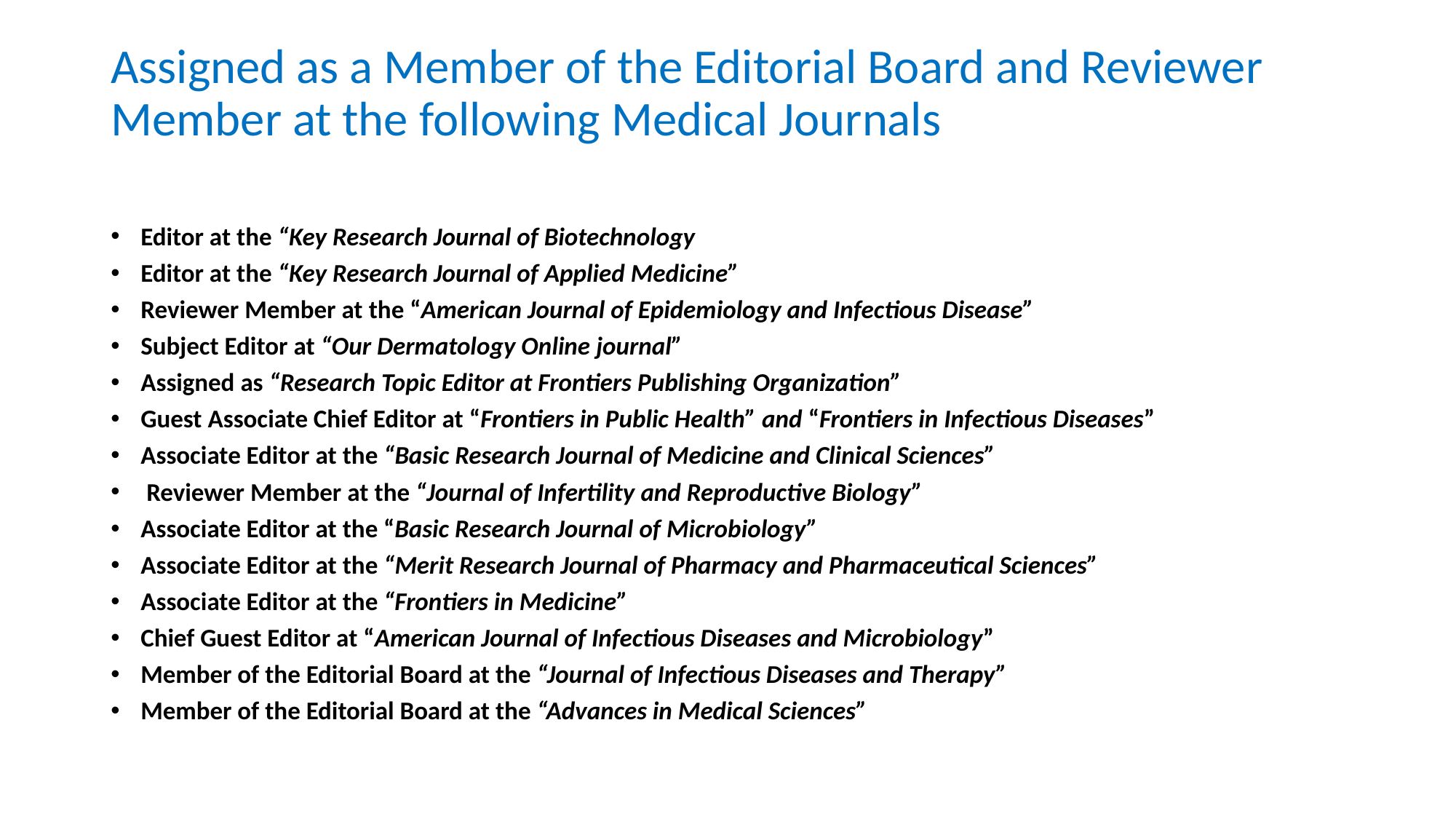

# Assigned as a Member of the Editorial Board and Reviewer Member at the following Medical Journals
Editor at the “Key Research Journal of Biotechnology
Editor at the “Key Research Journal of Applied Medicine”
Reviewer Member at the “American Journal of Epidemiology and Infectious Disease”
Subject Editor at “Our Dermatology Online journal”
Assigned as “Research Topic Editor at Frontiers Publishing Organization”
Guest Associate Chief Editor at “Frontiers in Public Health” and “Frontiers in Infectious Diseases”
Associate Editor at the “Basic Research Journal of Medicine and Clinical Sciences”
 Reviewer Member at the “Journal of Infertility and Reproductive Biology”
Associate Editor at the “Basic Research Journal of Microbiology”
Associate Editor at the “Merit Research Journal of Pharmacy and Pharmaceutical Sciences”
Associate Editor at the “Frontiers in Medicine”
Chief Guest Editor at “American Journal of Infectious Diseases and Microbiology”
Member of the Editorial Board at the “Journal of Infectious Diseases and Therapy”
Member of the Editorial Board at the “Advances in Medical Sciences”